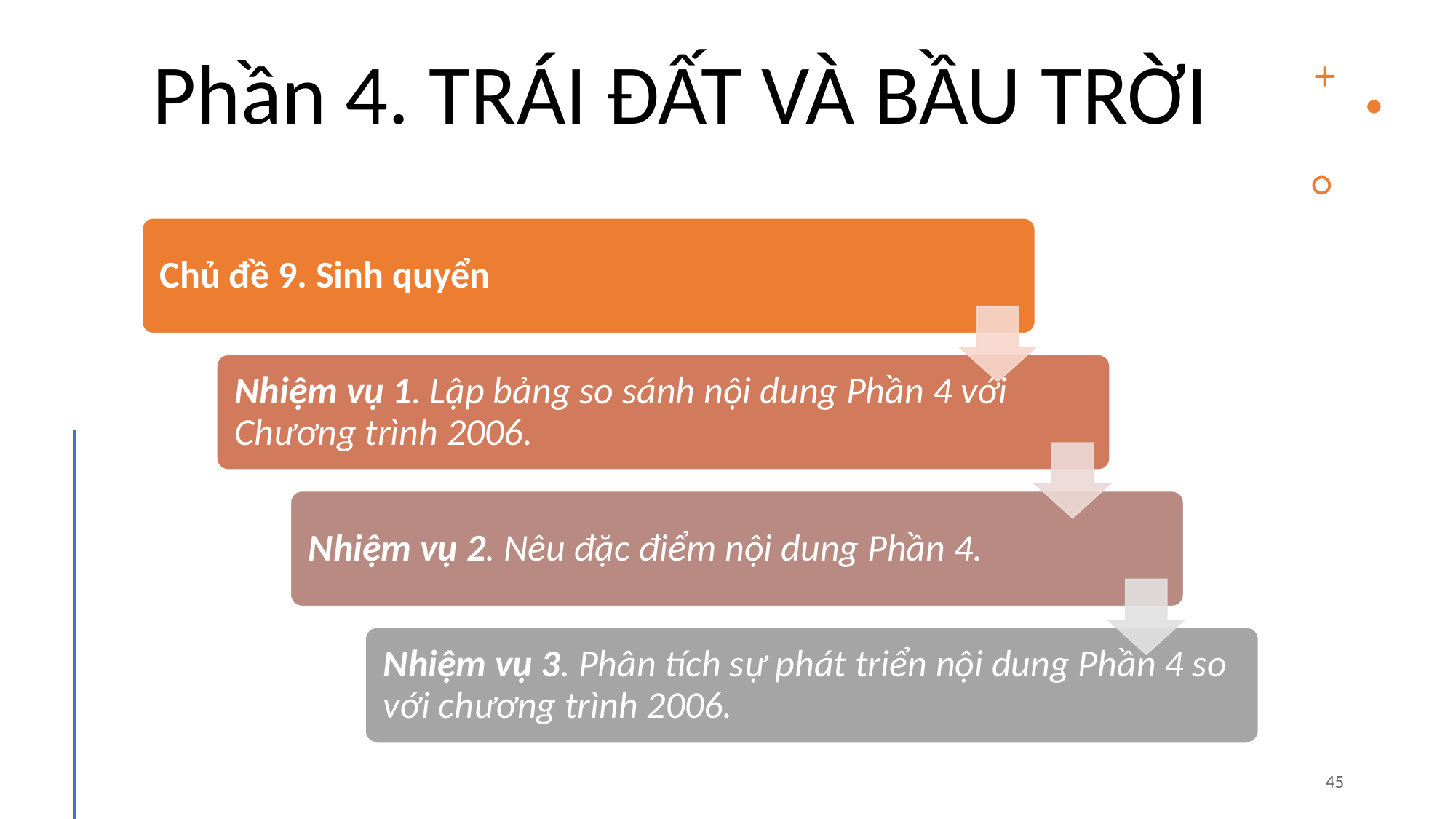

Phần 4. TRÁI ĐẤT VÀ BẦU TRỜI

Chủ đề 9. Sinh quyển
Nhiệm vụ 1. Lập bảng so sánh nội dung Phần 4 với Chương trình 2006.
Nhiệm vụ 2. Nêu đặc điểm nội dung Phần 4.
Nhiệm vụ 3. Phân tích sự phát triển nội dung Phần 4 so với chương trình 2006.

45